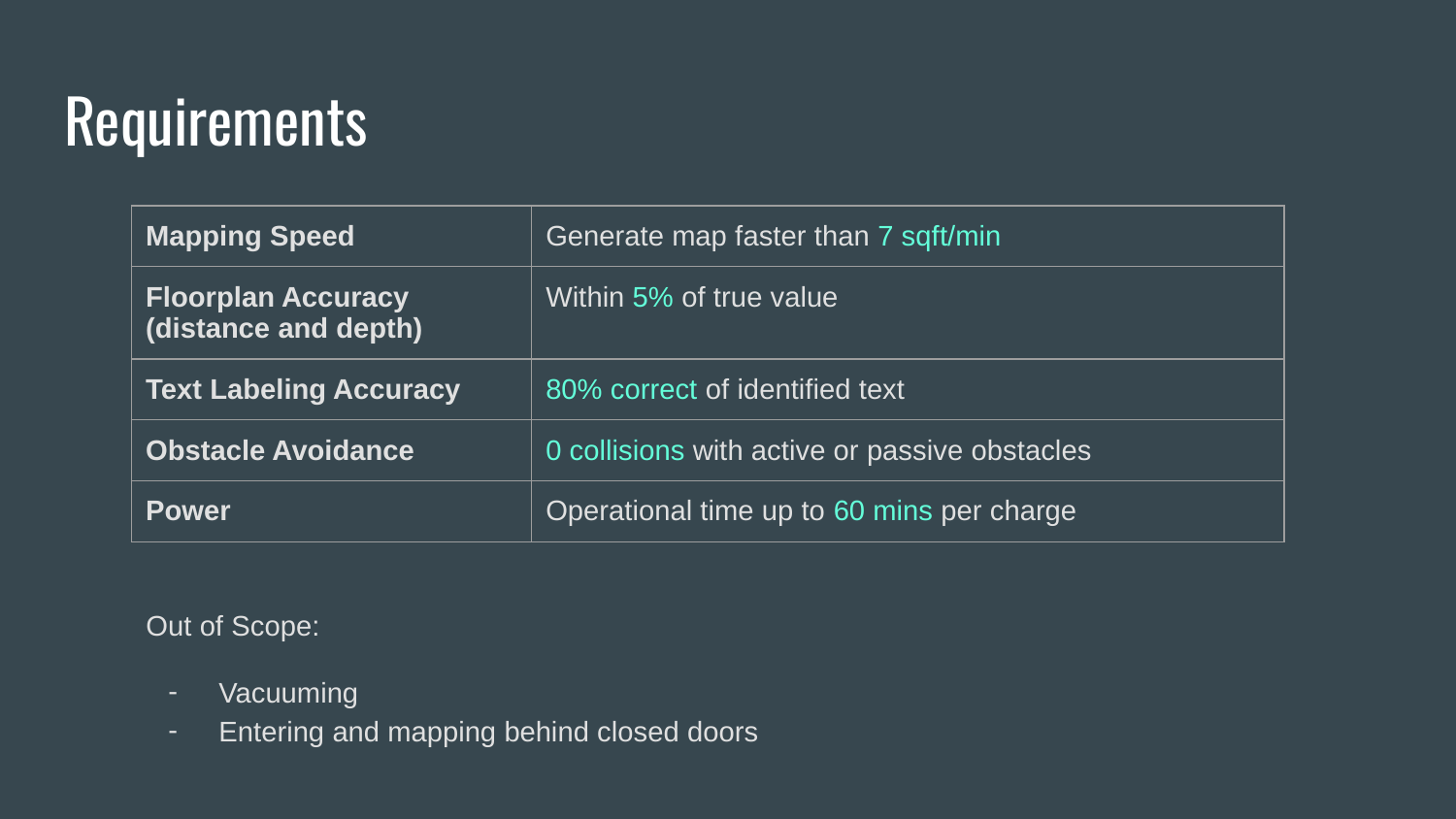

# Requirements
| Mapping Speed | Generate map faster than 7 sqft/min |
| --- | --- |
| Floorplan Accuracy (distance and depth) | Within 5% of true value |
| Text Labeling Accuracy | 80% correct of identified text |
| Obstacle Avoidance | 0 collisions with active or passive obstacles |
| Power | Operational time up to 60 mins per charge |

Out of Scope:
Vacuuming
Entering and mapping behind closed doors